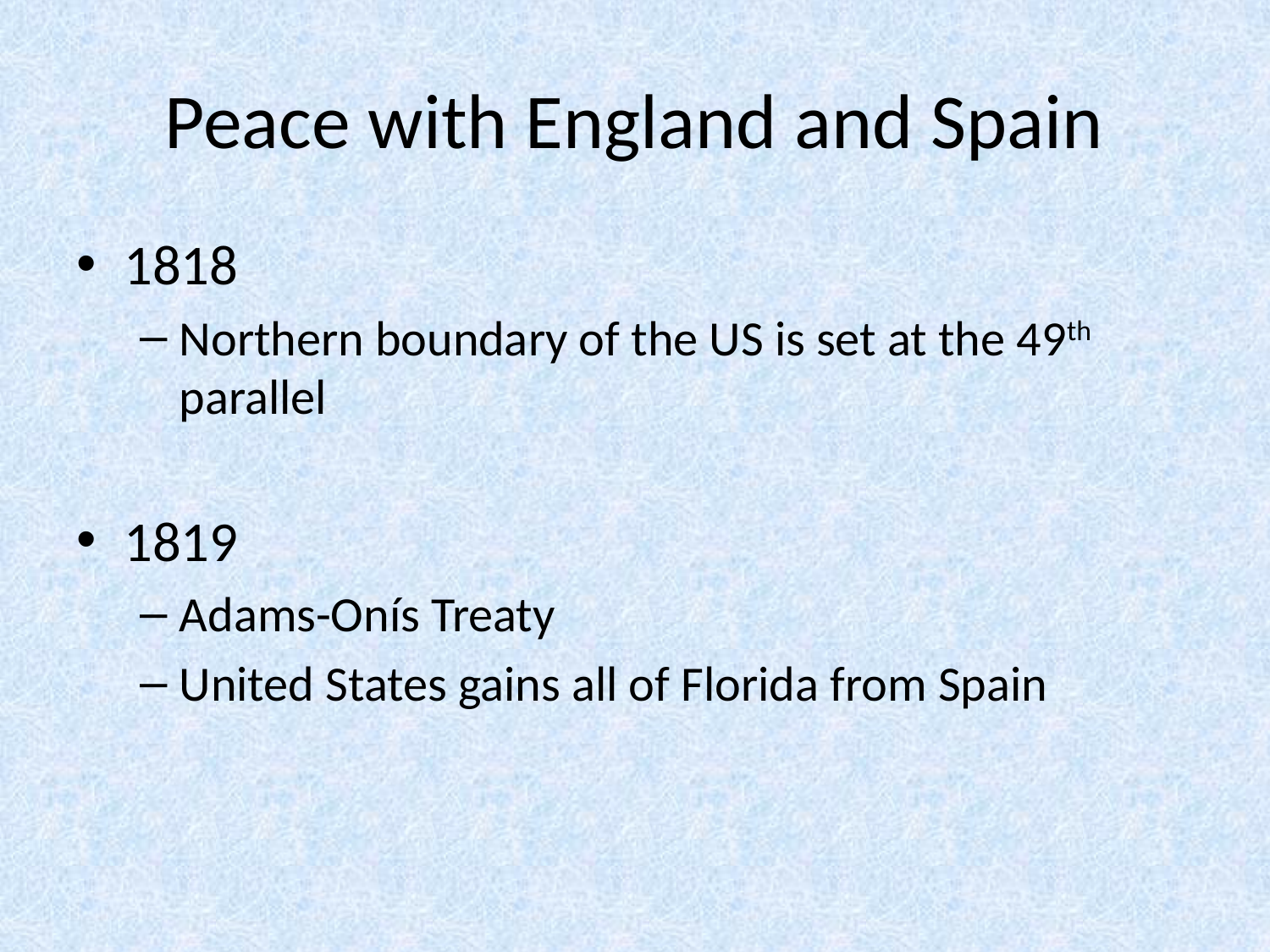

# Peace with England and Spain
1818
Northern boundary of the US is set at the 49th parallel

1819
Adams-Onís Treaty
United States gains all of Florida from Spain